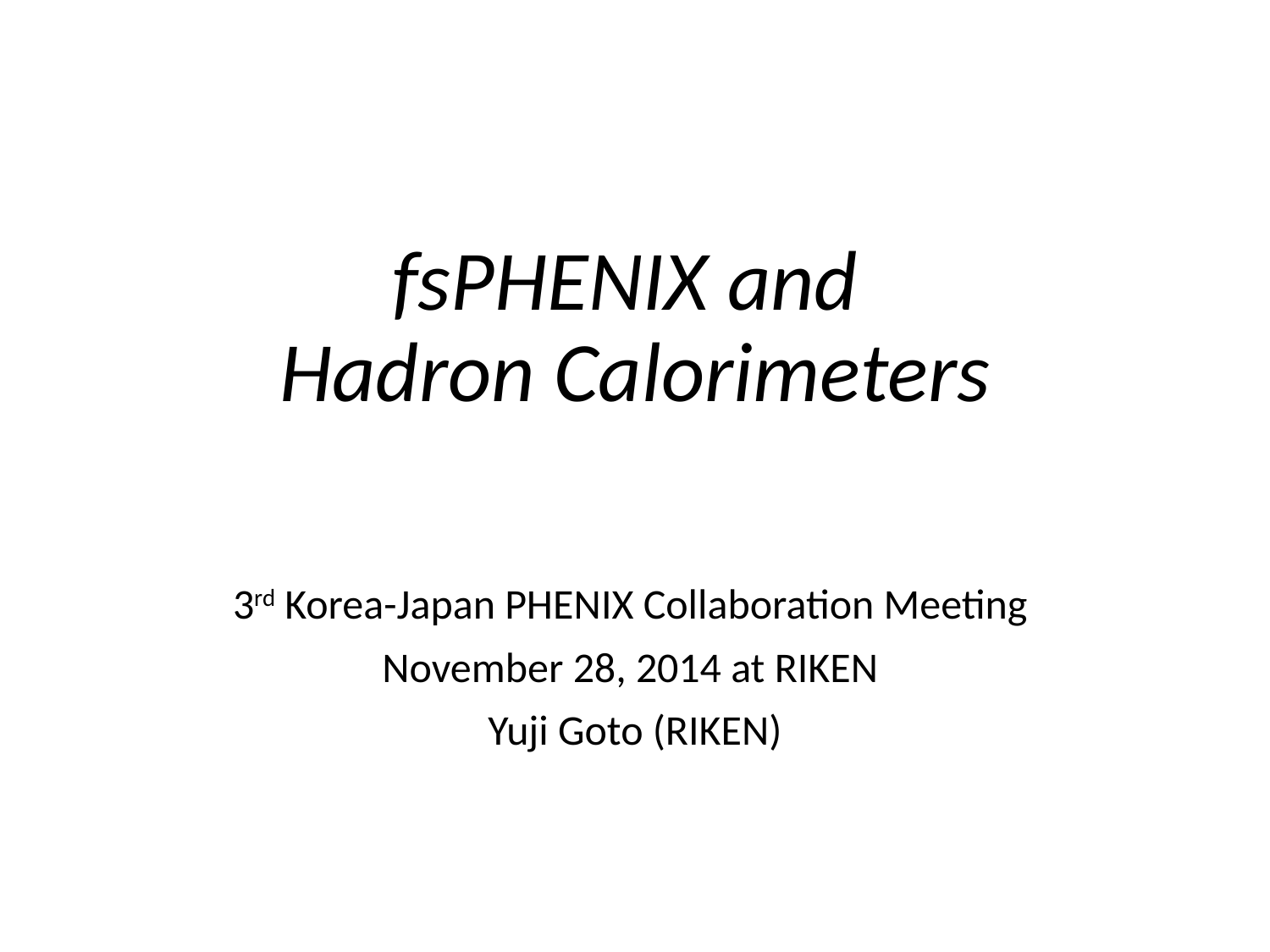

# fsPHENIX and Hadron Calorimeters
3rd Korea-Japan PHENIX Collaboration Meeting
November 28, 2014 at RIKEN
Yuji Goto (RIKEN)